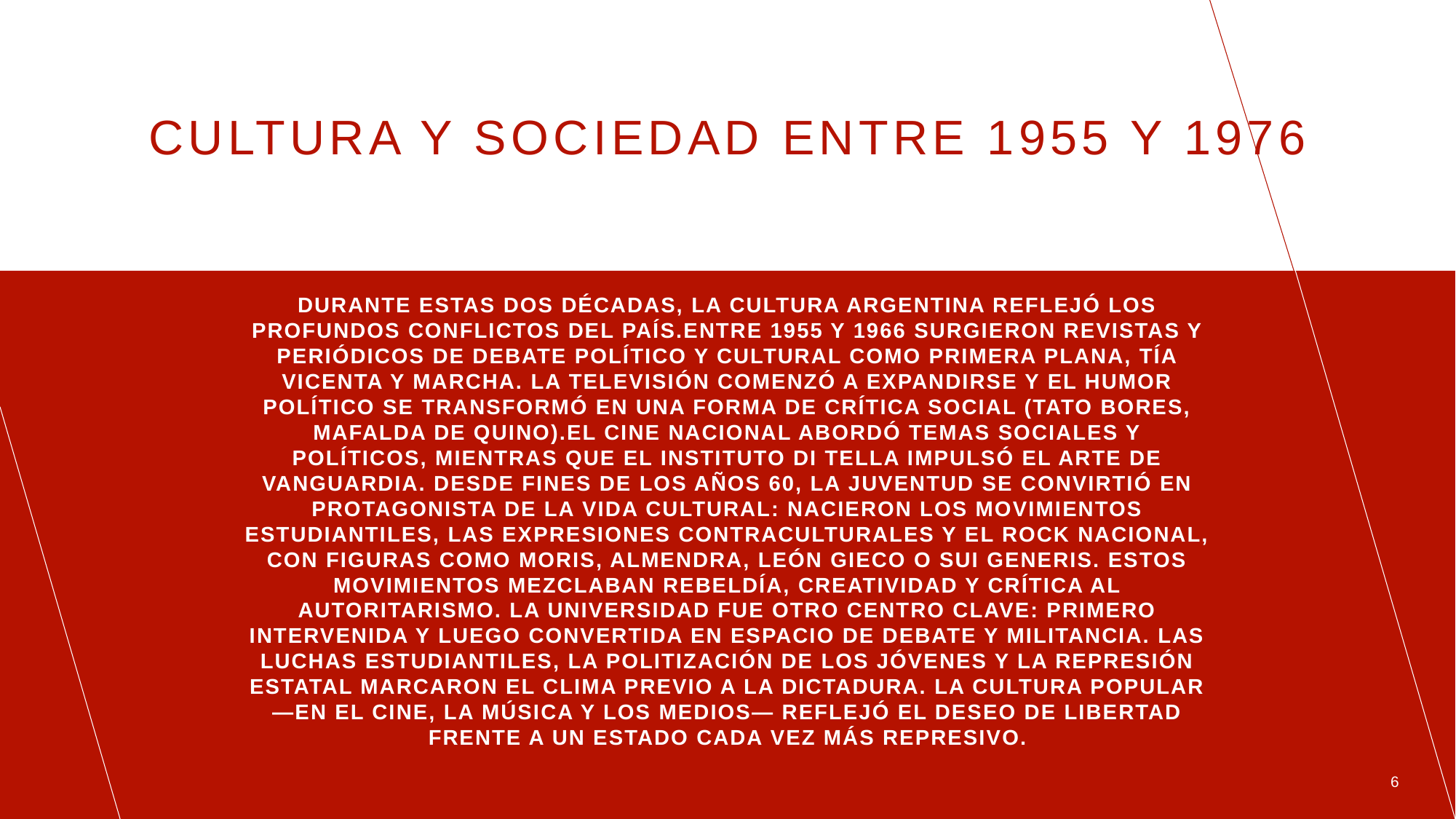

# Cultura y sociedad entre 1955 y 1976
Durante estas dos décadas, la cultura argentina reflejó los profundos conflictos del país.Entre 1955 y 1966 surgieron revistas y periódicos de debate político y cultural como Primera Plana, Tía Vicenta y Marcha. La televisión comenzó a expandirse y el humor político se transformó en una forma de crítica social (Tato Bores, Mafalda de Quino).El cine nacional abordó temas sociales y políticos, mientras que el Instituto Di Tella impulsó el arte de vanguardia. Desde fines de los años 60, la juventud se convirtió en protagonista de la vida cultural: nacieron los movimientos estudiantiles, las expresiones contraculturales y el rock nacional, con figuras como Moris, Almendra, León Gieco o Sui Generis. Estos movimientos mezclaban rebeldía, creatividad y crítica al autoritarismo. La universidad fue otro centro clave: primero intervenida y luego convertida en espacio de debate y militancia. Las luchas estudiantiles, la politización de los jóvenes y la represión estatal marcaron el clima previo a la dictadura. La cultura popular —en el cine, la música y los medios— reflejó el deseo de libertad frente a un Estado cada vez más represivo.
6